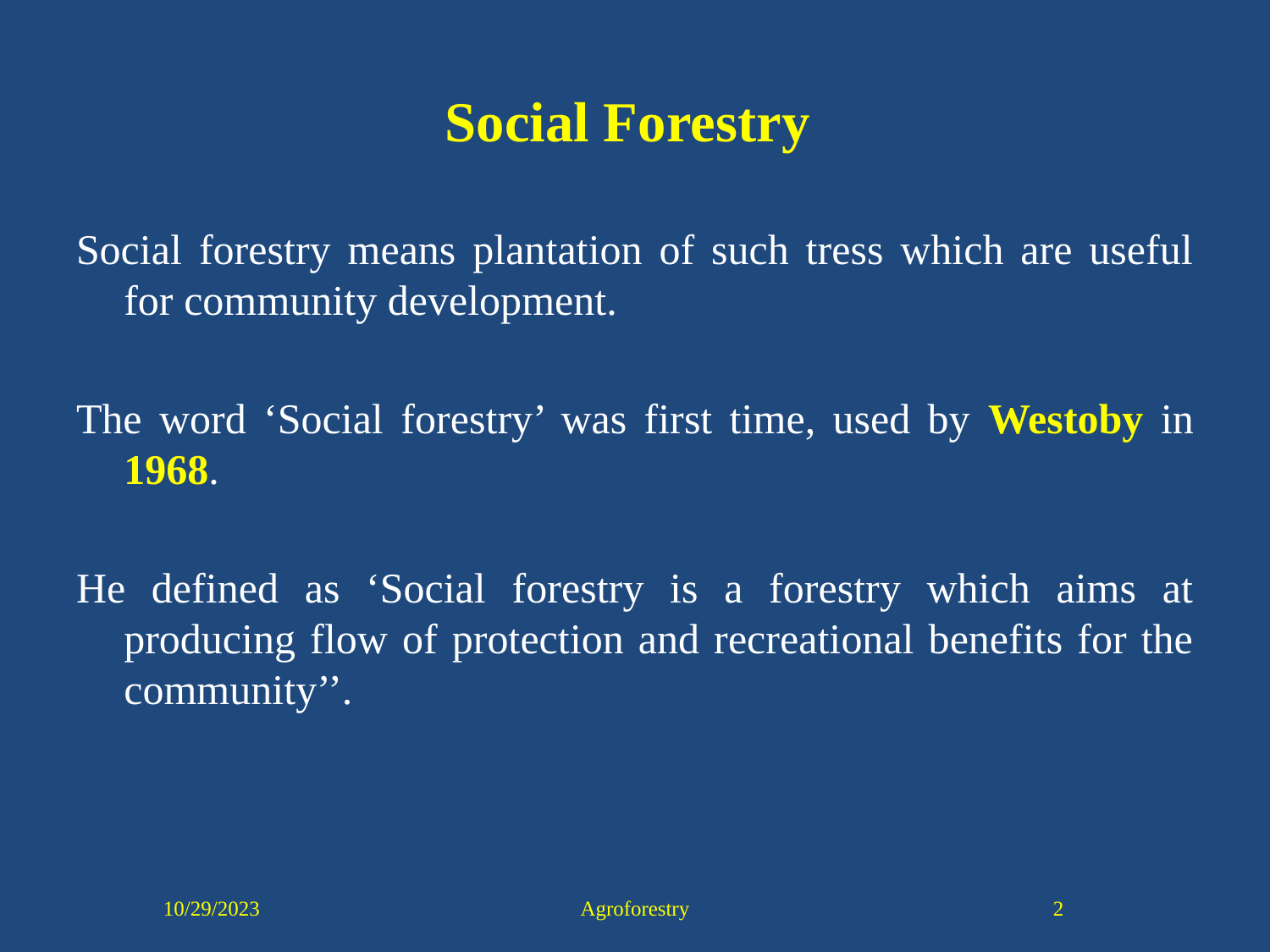

# Social Forestry
Social forestry means plantation of such tress which are useful for community development.

The word ‘Social forestry’ was first time, used by Westoby in 1968.

He defined as ‘Social forestry is a forestry which aims at producing flow of protection and recreational benefits for the community’’.

10/29/2023
Agroforestry
2